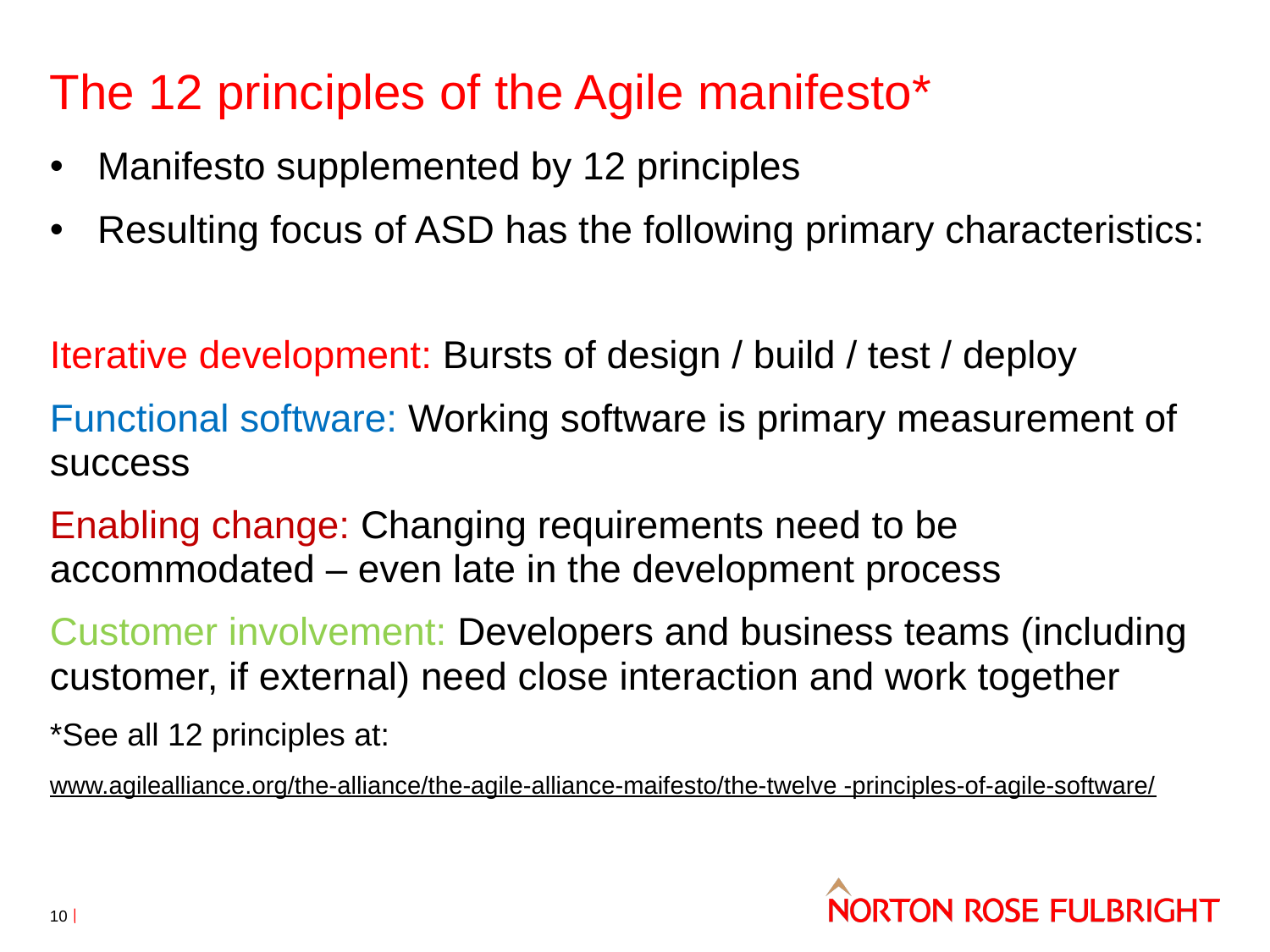

# The 12 principles of the Agile manifesto*
Manifesto supplemented by 12 principles
Resulting focus of ASD has the following primary characteristics:

Iterative development: Bursts of design / build / test / deploy
Functional software: Working software is primary measurement of success
Enabling change: Changing requirements need to be accommodated – even late in the development process
Customer involvement: Developers and business teams (including customer, if external) need close interaction and work together
*See all 12 principles at:
www.agilealliance.org/the-alliance/the-agile-alliance-maifesto/the-twelve -principles-of-agile-software/
10